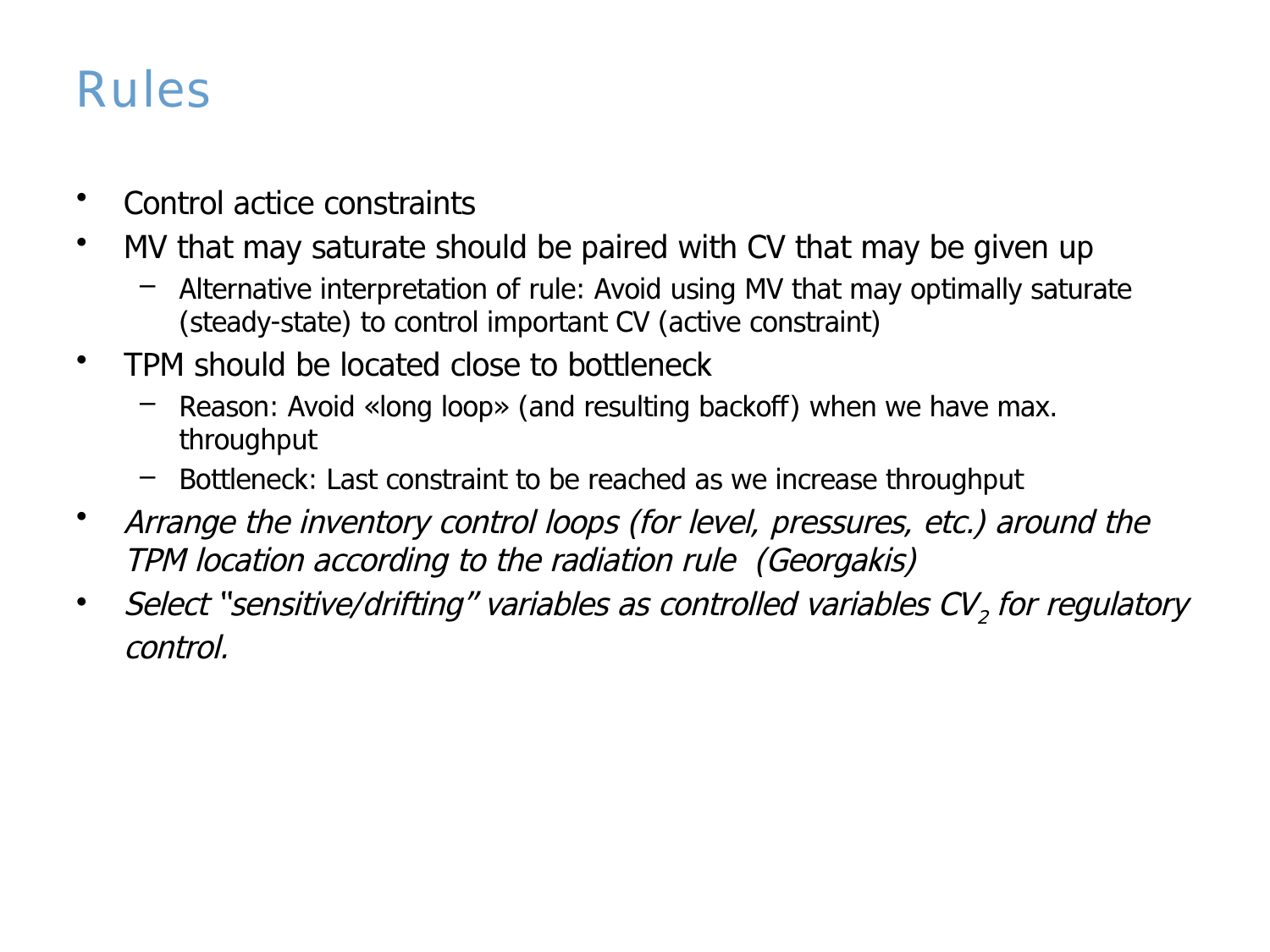

# Rules
Control actice constraints
MV that may saturate should be paired with CV that may be given up
Alternative interpretation of rule: Avoid using MV that may optimally saturate (steady-state) to control important CV (active constraint)
TPM should be located close to bottleneck
Reason: Avoid «long loop» (and resulting backoff) when we have max. throughput
Bottleneck: Last constraint to be reached as we increase throughput
Arrange the inventory control loops (for level, pressures, etc.) around the TPM location according to the radiation rule  (Georgakis)
Select “sensitive/drifting” variables as controlled variables CV2 for regulatory control.